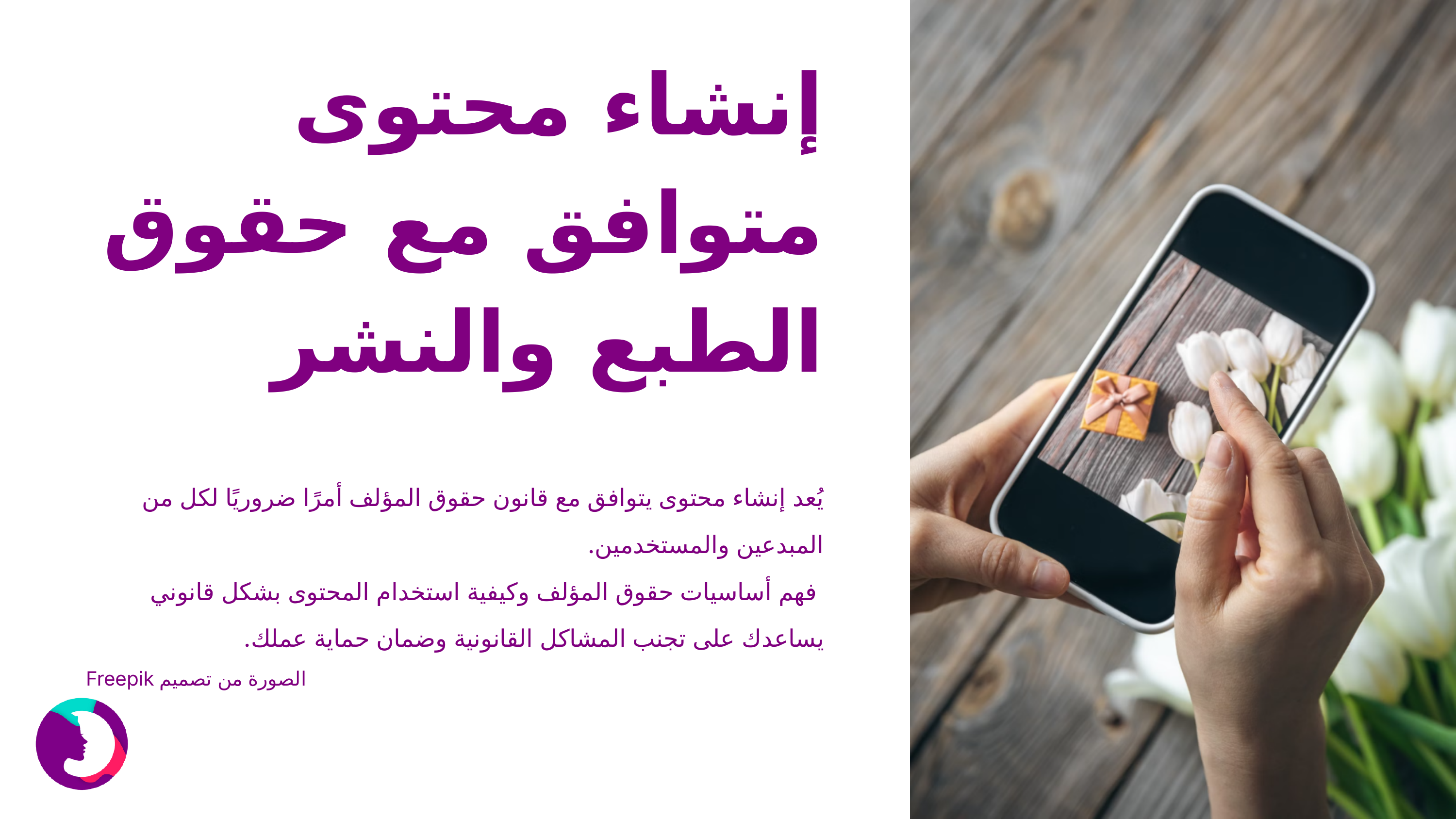

إنشاء محتوى متوافق مع حقوق الطبع والنشر
يُعد إنشاء محتوى يتوافق مع قانون حقوق المؤلف أمرًا ضروريًا لكل من المبدعين والمستخدمين.
 فهم أساسيات حقوق المؤلف وكيفية استخدام المحتوى بشكل قانوني يساعدك على تجنب المشاكل القانونية وضمان حماية عملك.
الصورة من تصميم Freepik